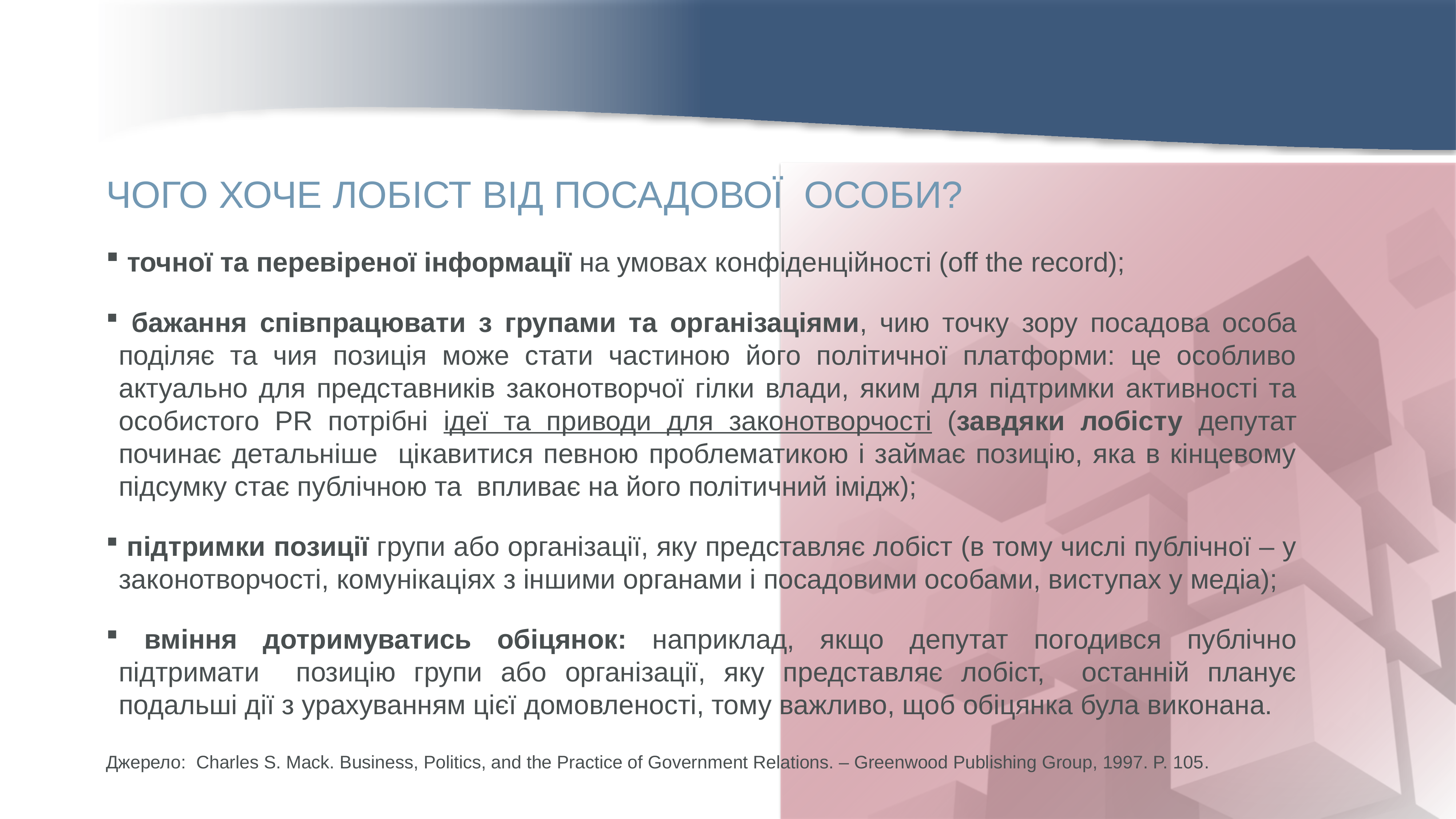

ЧОГО ХОЧЕ ЛОБІСТ ВІД ПОСАДОВОЇ  ОСОБИ?
 точної та перевіреної інформації на умовах конфіденційності (off the record);
 бажання співпрацювати з групами та організаціями, чию точку зору посадова особа поділяє та чия позиція може стати частиною його політичної платформи: це особливо актуально для представників законотворчої гілки влади, яким для підтримки активності та особистого PR потрібні ідеї та приводи для законотворчості (завдяки лобісту депутат починає детальніше  цікавитися певною проблематикою і займає позицію, яка в кінцевому підсумку стає публічною та  впливає на його політичний імідж);
 підтримки позиції групи або організації, яку представляє лобіст (в тому числі публічної – у законотворчості, комунікаціях з іншими органами і посадовими особами, виступах у медіа);
 вміння дотримуватись обіцянок: наприклад, якщо депутат погодився публічно підтримати  позицію групи або організації, яку представляє лобіст,  останній планує подальші дії з урахуванням цієї домовленості, тому важливо, щоб обіцянка була виконана.
Джерело:  Charles S. Mack. Business, Politics, and the Practice of Government Relations. – Greenwood Publishing Group, 1997. P. 105.